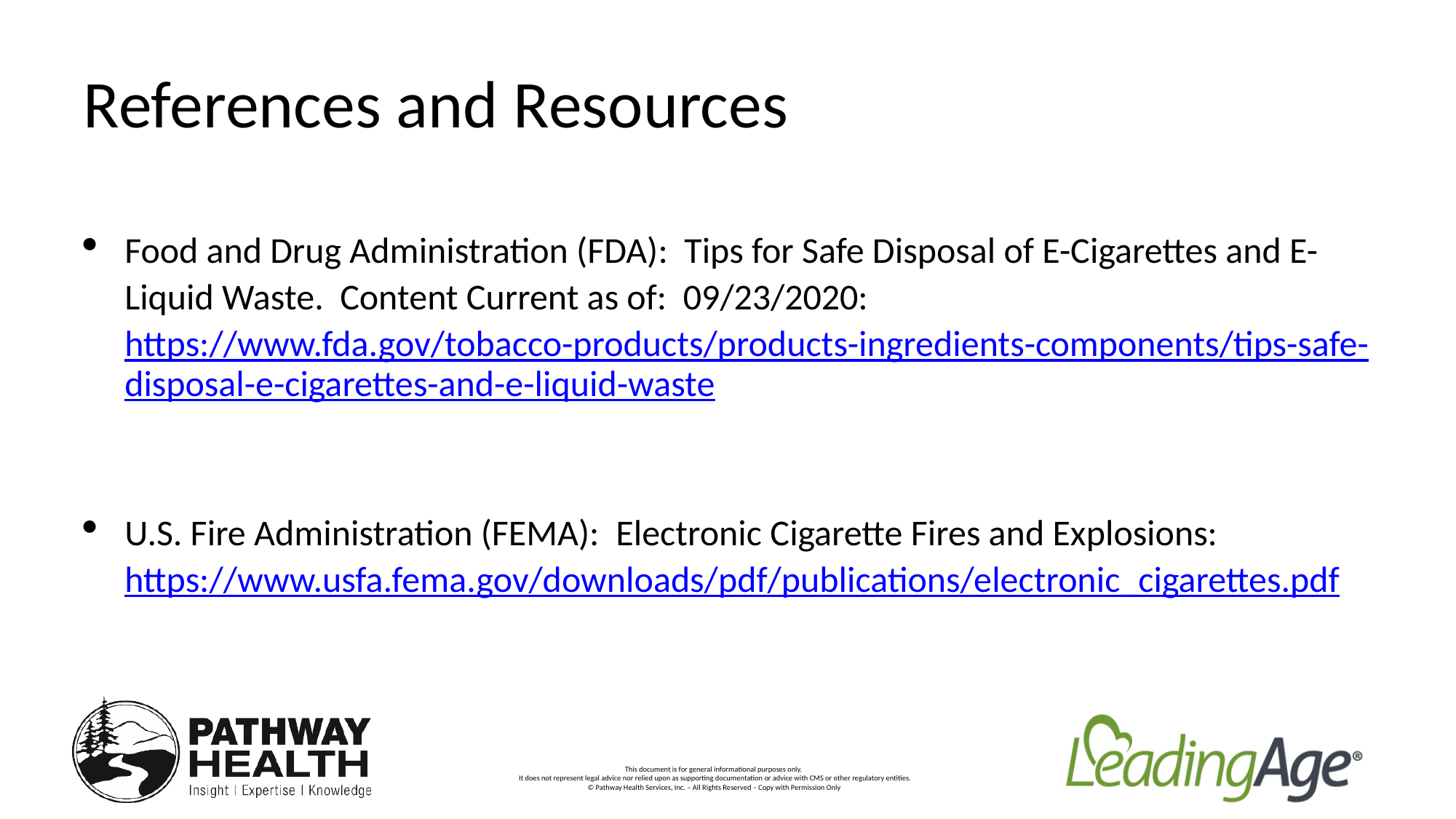

# References and Resources
Food and Drug Administration (FDA):  Tips for Safe Disposal of E-Cigarettes and E-Liquid Waste.  Content Current as of:  09/23/2020:  https://www.fda.gov/tobacco-products/products-ingredients-components/tips-safe-disposal-e-cigarettes-and-e-liquid-waste

U.S. Fire Administration (FEMA):  Electronic Cigarette Fires and Explosions:  https://www.usfa.fema.gov/downloads/pdf/publications/electronic_cigarettes.pdf